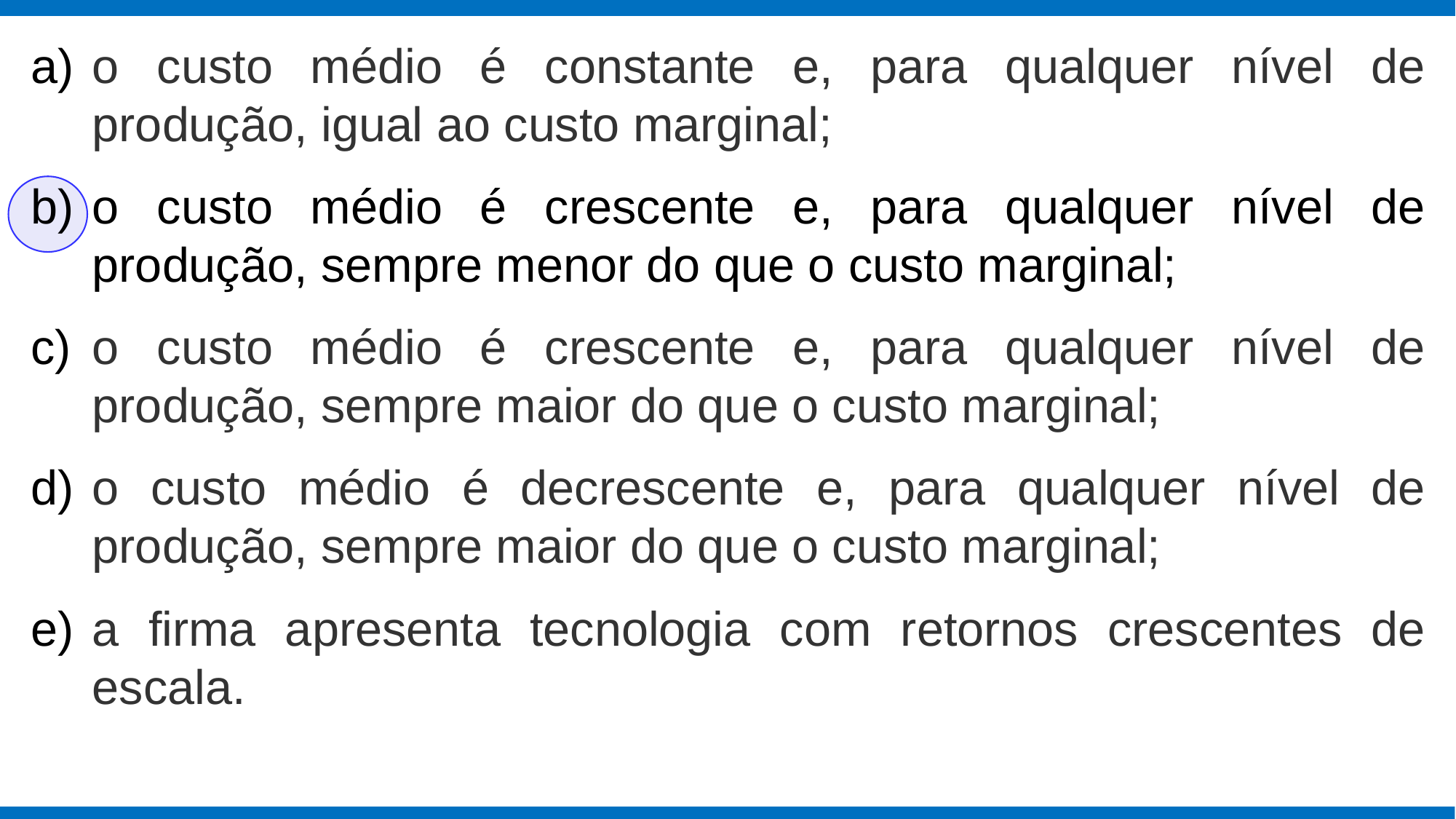

o custo médio é constante e, para qualquer nível de produção, igual ao custo marginal;
o custo médio é crescente e, para qualquer nível de produção, sempre menor do que o custo marginal;
o custo médio é crescente e, para qualquer nível de produção, sempre maior do que o custo marginal;
o custo médio é decrescente e, para qualquer nível de produção, sempre maior do que o custo marginal;
a firma apresenta tecnologia com retornos crescentes de escala.